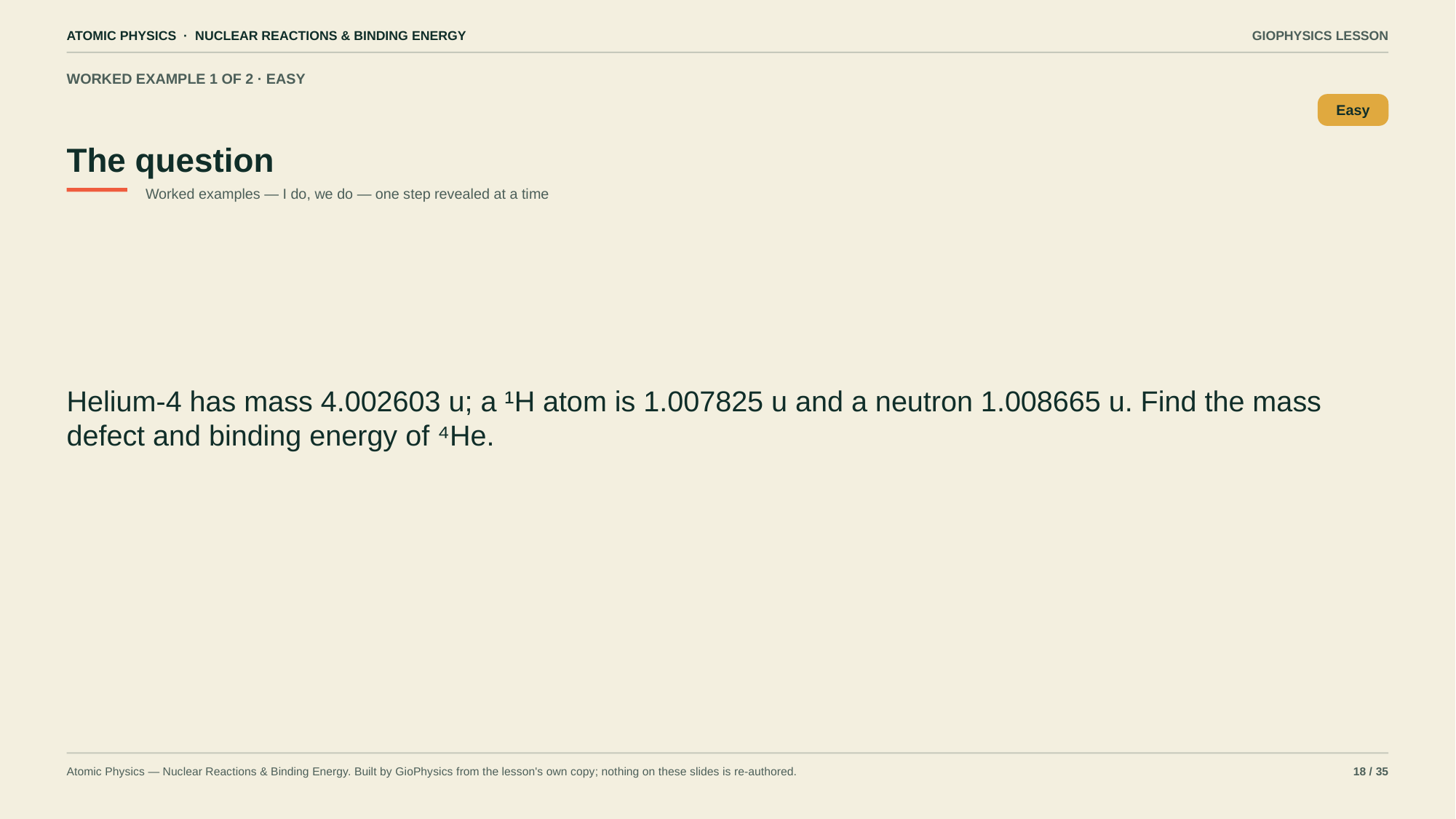

ATOMIC PHYSICS  ·  NUCLEAR REACTIONS & BINDING ENERGY
GIOPHYSICS LESSON

WORKED EXAMPLE 1 OF 2 · EASY
The question

Easy
Worked examples — I do, we do — one step revealed at a time

Helium-4 has mass 4.002603 u; a ¹H atom is 1.007825 u and a neutron 1.008665 u. Find the mass defect and binding energy of ⁴He.

Atomic Physics — Nuclear Reactions & Binding Energy. Built by GioPhysics from the lesson's own copy; nothing on these slides is re-authored.
18 / 35